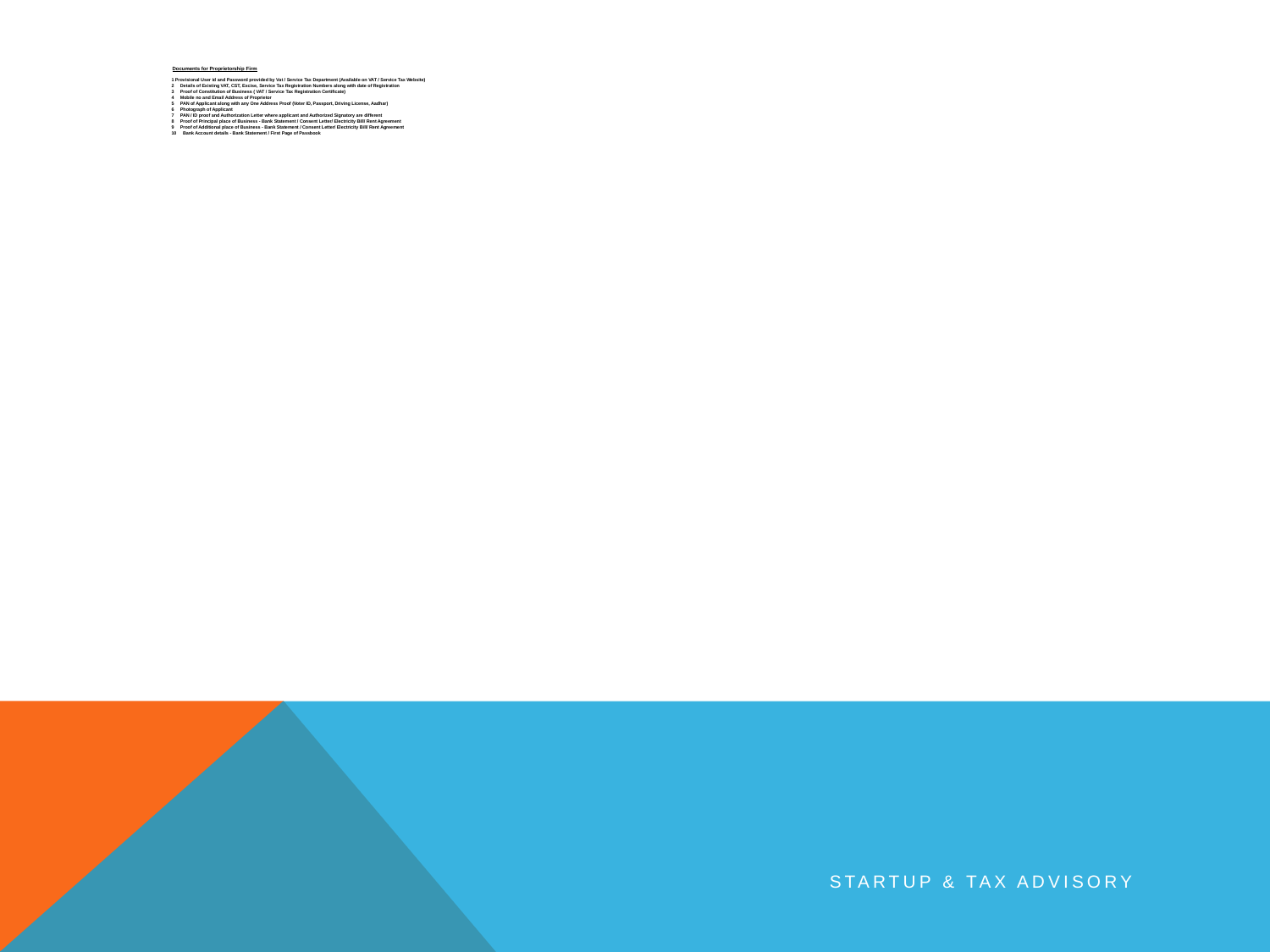

Documents for Proprietorship Firm

1 Provisional User id and Password provided by Vat / Service Tax Department (Available on VAT / Service Tax Website)
2     Details of Existing VAT, CST, Excise, Service Tax Registration Numbers along with date of Registration
3     Proof of Constitution of Business ( VAT / Service Tax Registration Certificate)
4     Mobile no and Email Address of Proprietor
5     PAN of Applicant along with any One Address Proof (Voter ID, Passport, Driving License, Aadhar)
6     Photograph of Applicant
7     PAN / ID proof and Authorization Letter where applicant and Authorized Signatory are different
8     Proof of Principal place of Business - Bank Statement / Consent Letter/ Electricity Bill/ Rent Agreement
9     Proof of Additional place of Business - Bank Statement / Consent Letter/ Electricity Bill/ Rent Agreement
10     Bank Account details - Bank Statement / First Page of Passbook
#
Startup & Tax Advisory